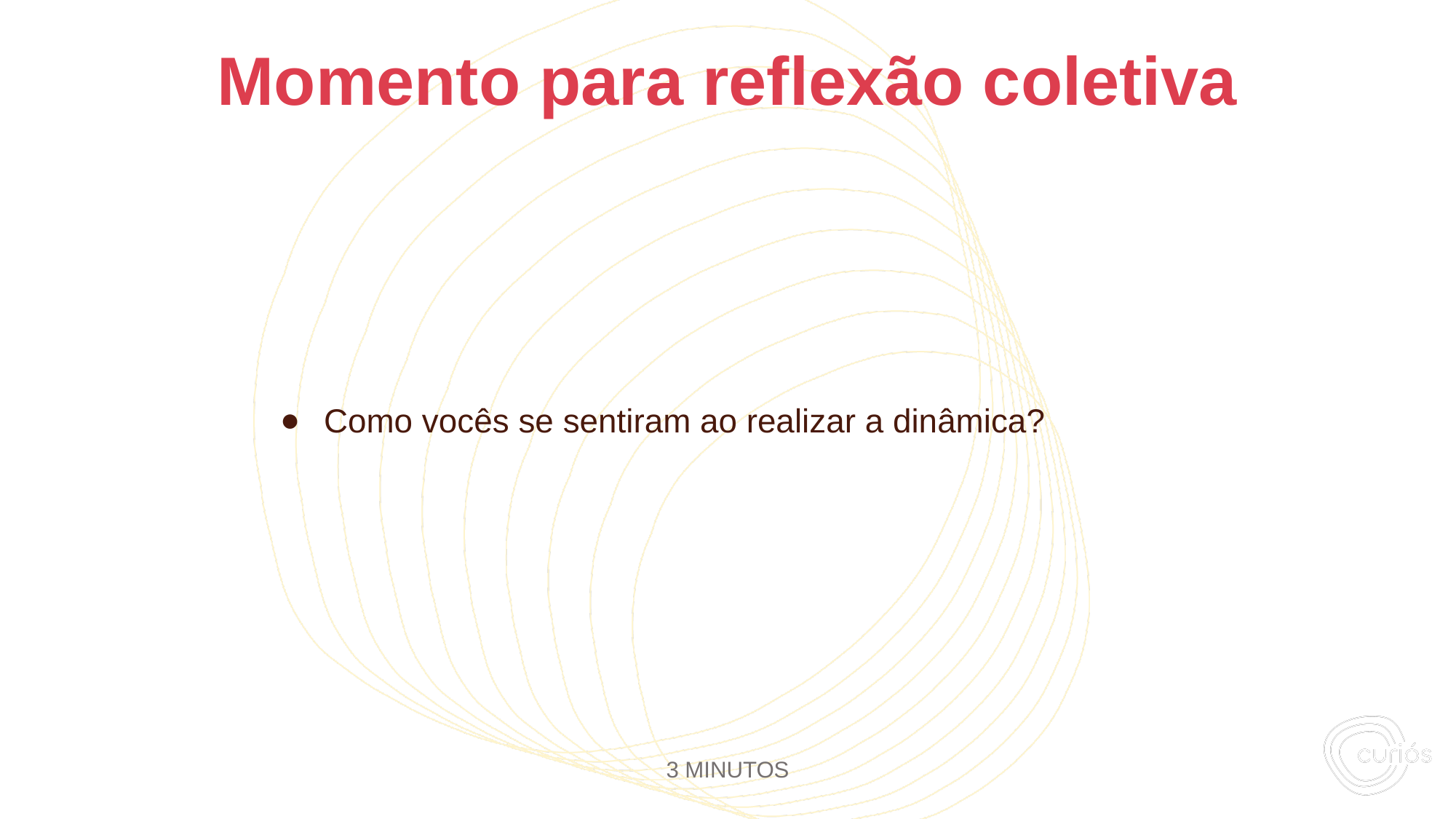

Como vocês se sentiram ao realizar a dinâmica?
# Momento para reflexão coletiva

3 MINUTOS